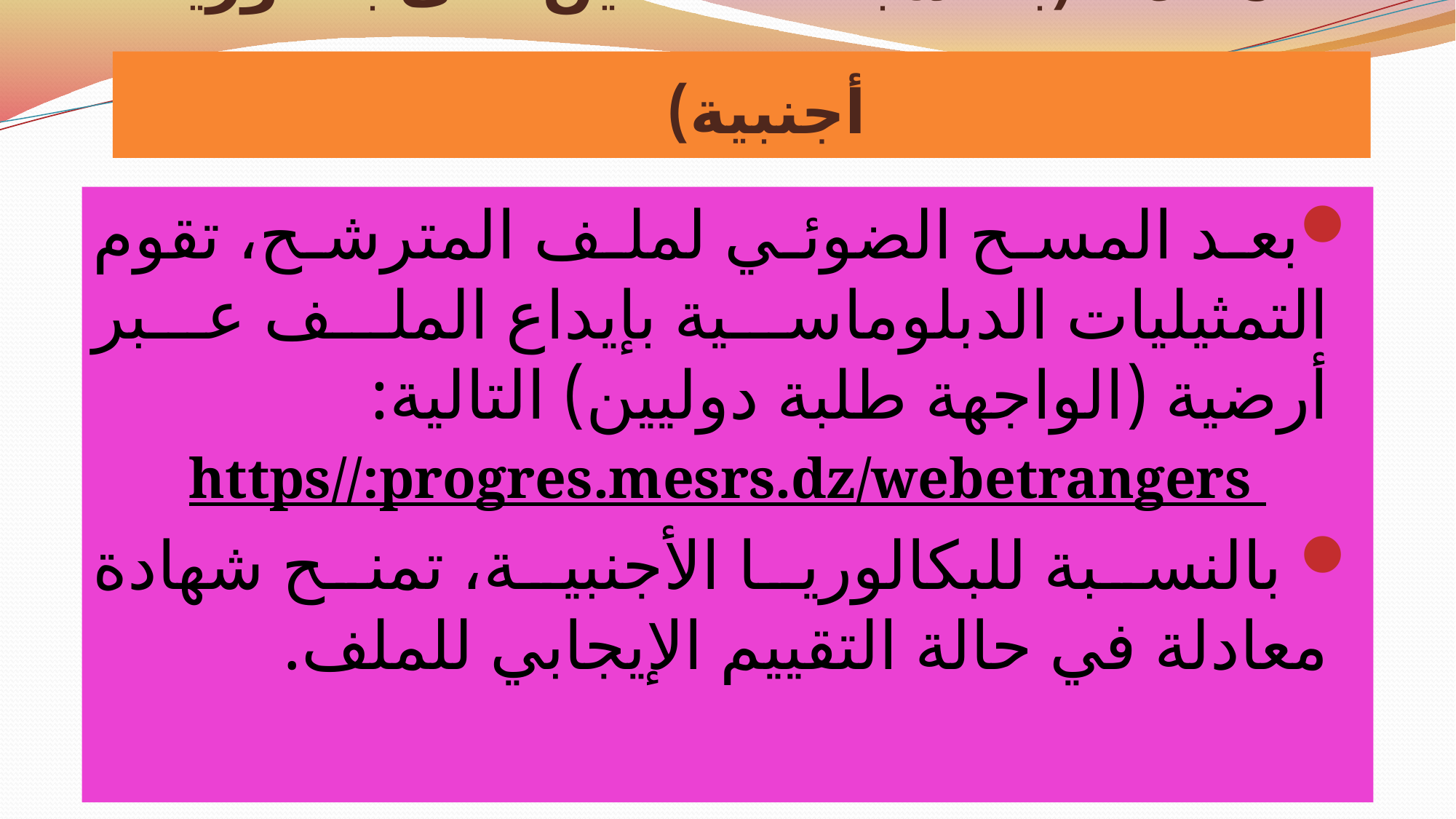

# المعادلة (بالنسبة للحاصلين على بكالوريا أجنبية)
بعد المسح الضوئي لملف المترشح، تقوم التمثيليات الدبلوماسية بإيداع الملف عبر أرضية (الواجهة طلبة دوليين) التالية:
https//:progres.mesrs.dz/webetrangers
 بالنسبة للبكالوريا الأجنبية، تمنح شهادة معادلة في حالة التقييم الإيجابي للملف.